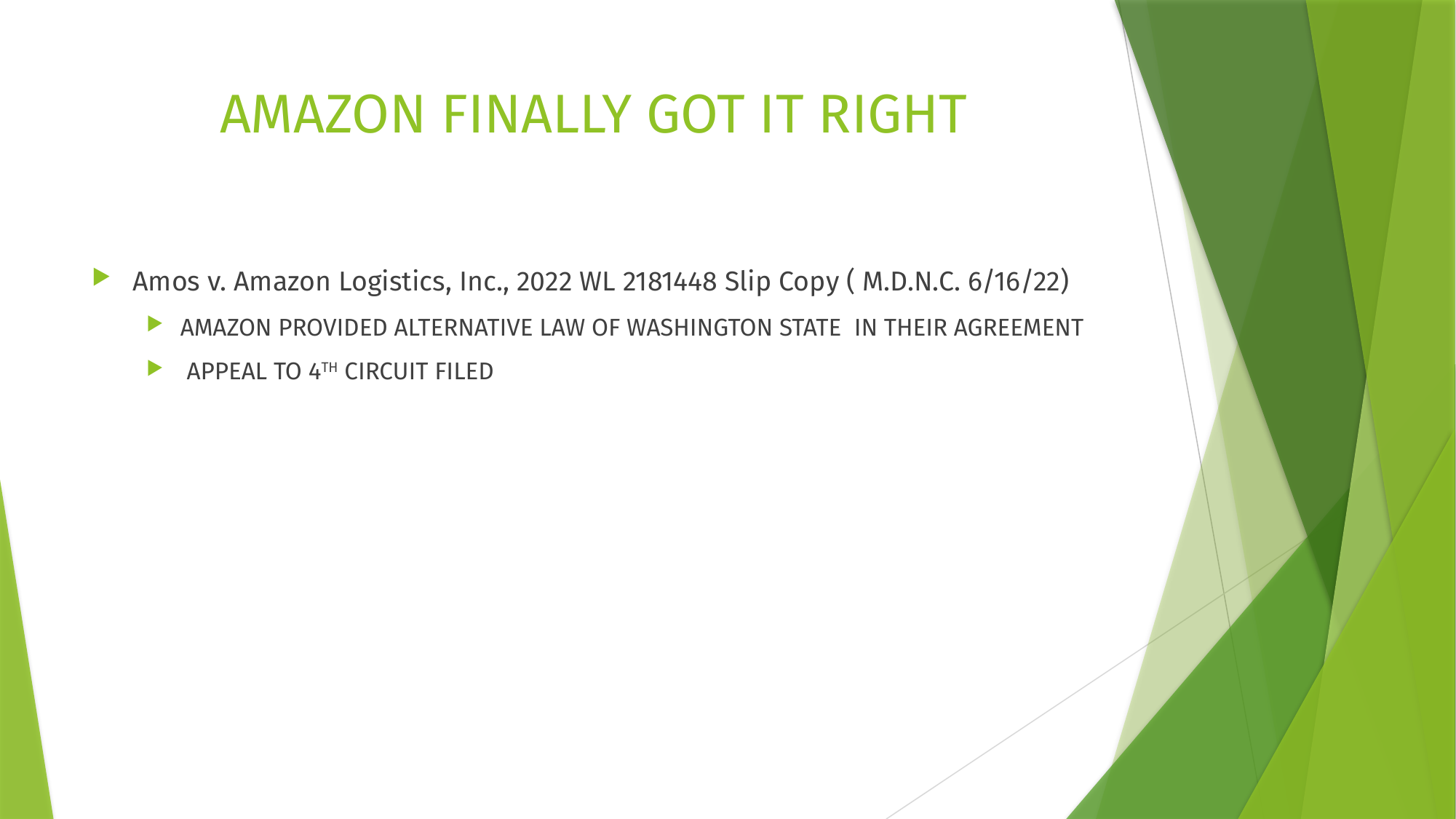

# AMAZON FINALLY GOT IT RIGHT
Amos v. Amazon Logistics, Inc., 2022 WL 2181448 Slip Copy ( M.D.N.C. 6/16/22)
AMAZON PROVIDED ALTERNATIVE LAW OF WASHINGTON STATE  IN THEIR AGREEMENT
 APPEAL TO 4TH CIRCUIT FILED